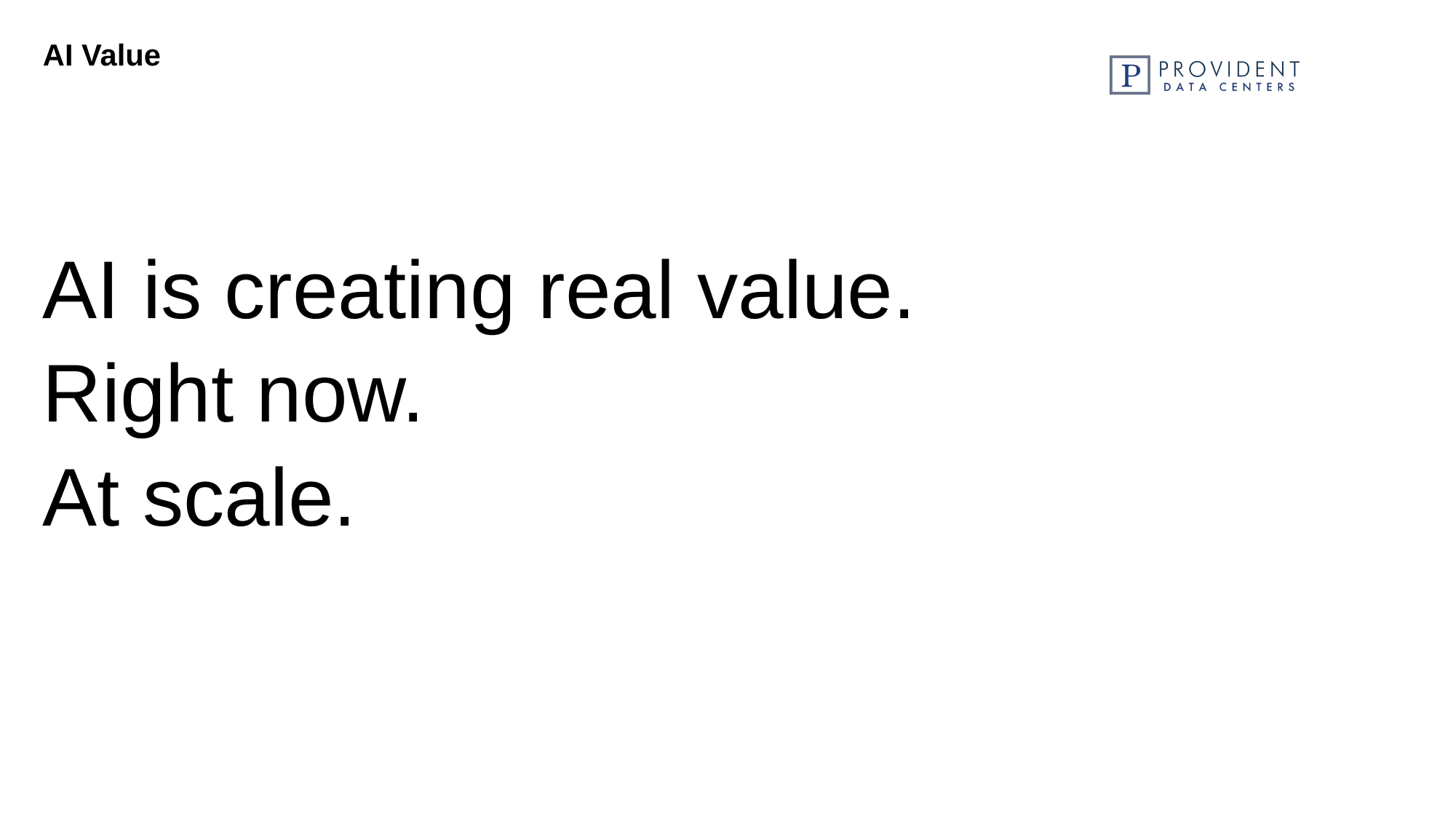

# AI Value
AI is creating real value.
Right now.
At scale.